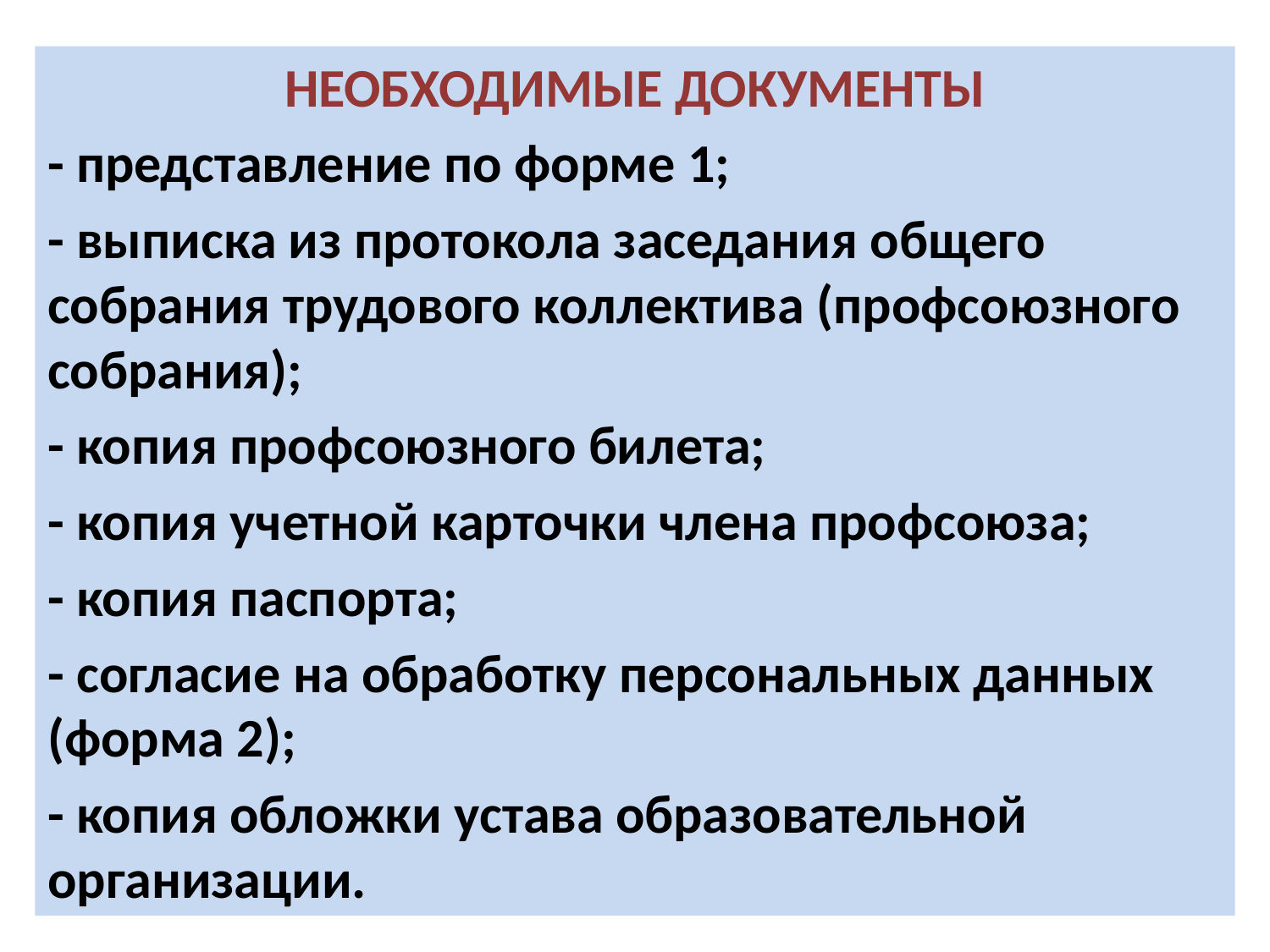

НЕОБХОДИМЫЕ ДОКУМЕНТЫ
- представление по форме 1;
- выписка из протокола заседания общего собрания трудового коллектива (профсоюзного собрания);
- копия профсоюзного билета;
- копия учетной карточки члена профсоюза;
- копия паспорта;
- согласие на обработку персональных данных (форма 2);
- копия обложки устава образовательной организации.